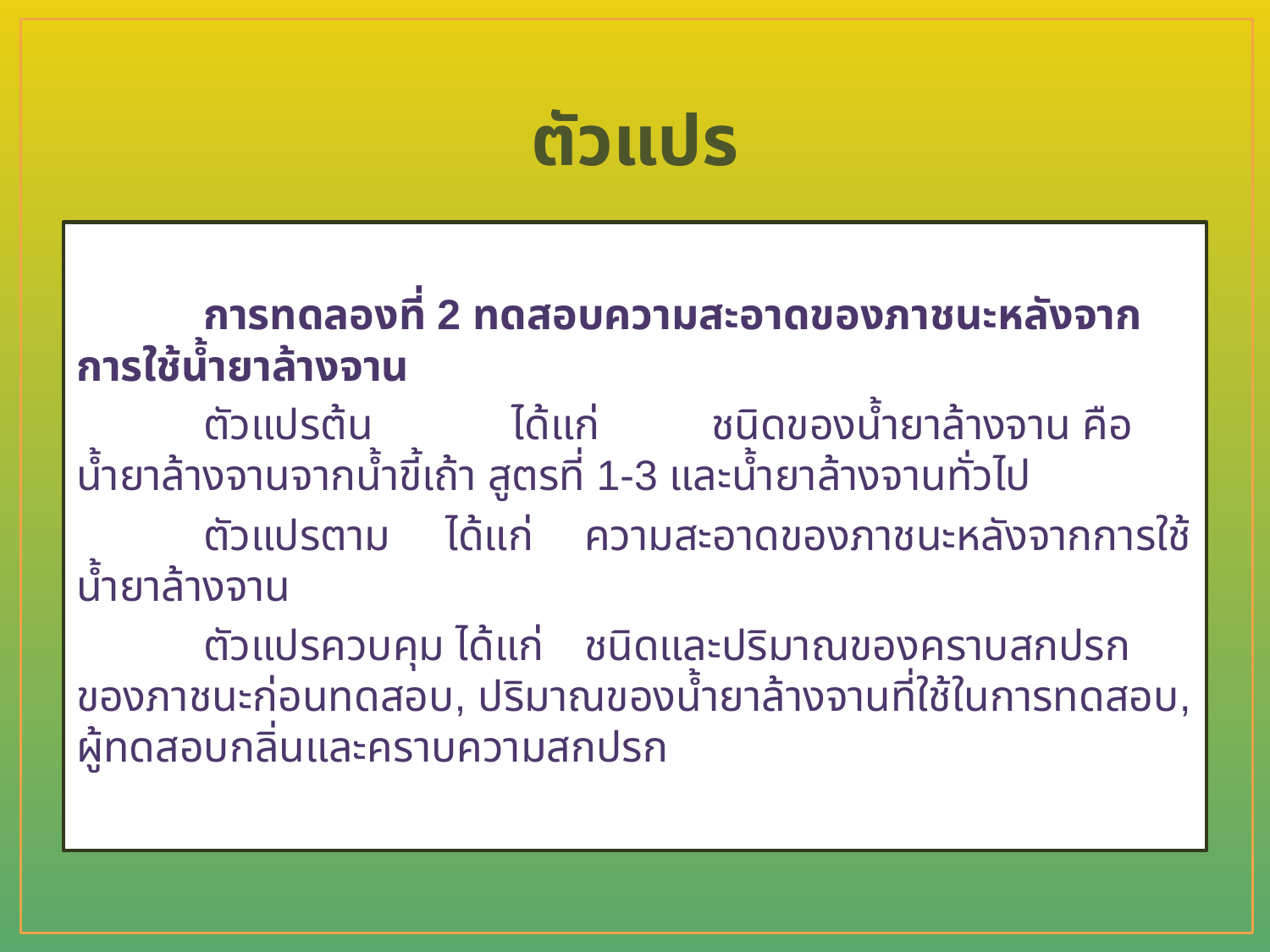

# ตัวแปร

	การทดลองที่ 2 ทดสอบความสะอาดของภาชนะหลังจากการใช้น้ำยาล้างจาน
	ตัวแปรต้น	     ได้แก่	ชนิดของน้ำยาล้างจาน คือ น้ำยาล้างจานจากน้ำขี้เถ้า สูตรที่ 1-3 และน้ำยาล้างจานทั่วไป
	ตัวแปรตาม     ได้แก่	ความสะอาดของภาชนะหลังจากการใช้น้ำยาล้างจาน
	ตัวแปรควบคุม ได้แก่	ชนิดและปริมาณของคราบสกปรกของภาชนะก่อนทดสอบ, ปริมาณของน้ำยาล้างจานที่ใช้ในการทดสอบ, ผู้ทดสอบกลิ่นและคราบความสกปรก